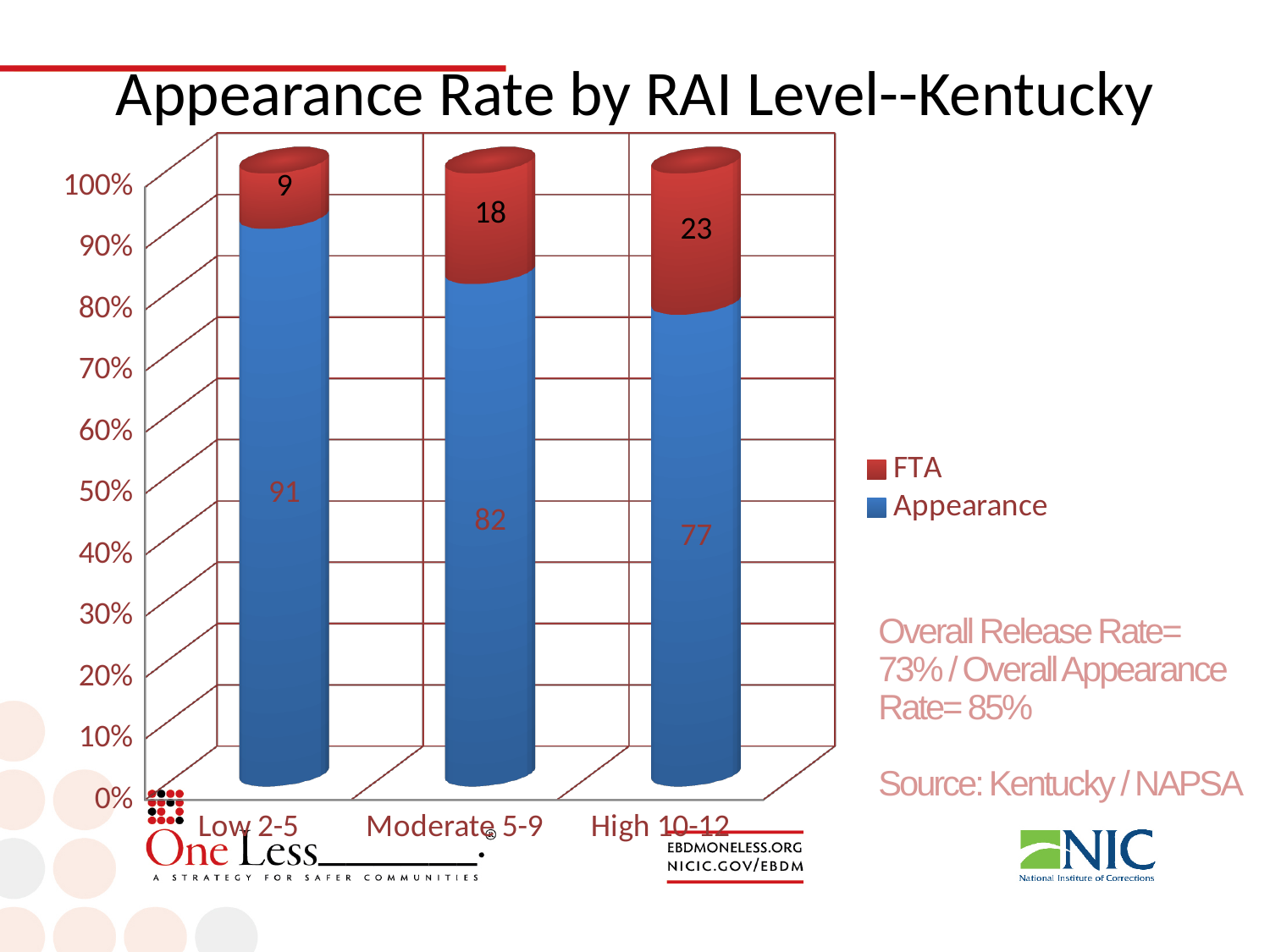

# Appearance Rate by RAI Level--Kentucky

[unsupported chart]

Overall Release Rate= 73% / Overall Appearance Rate= 85%

Source: Kentucky / NAPSA